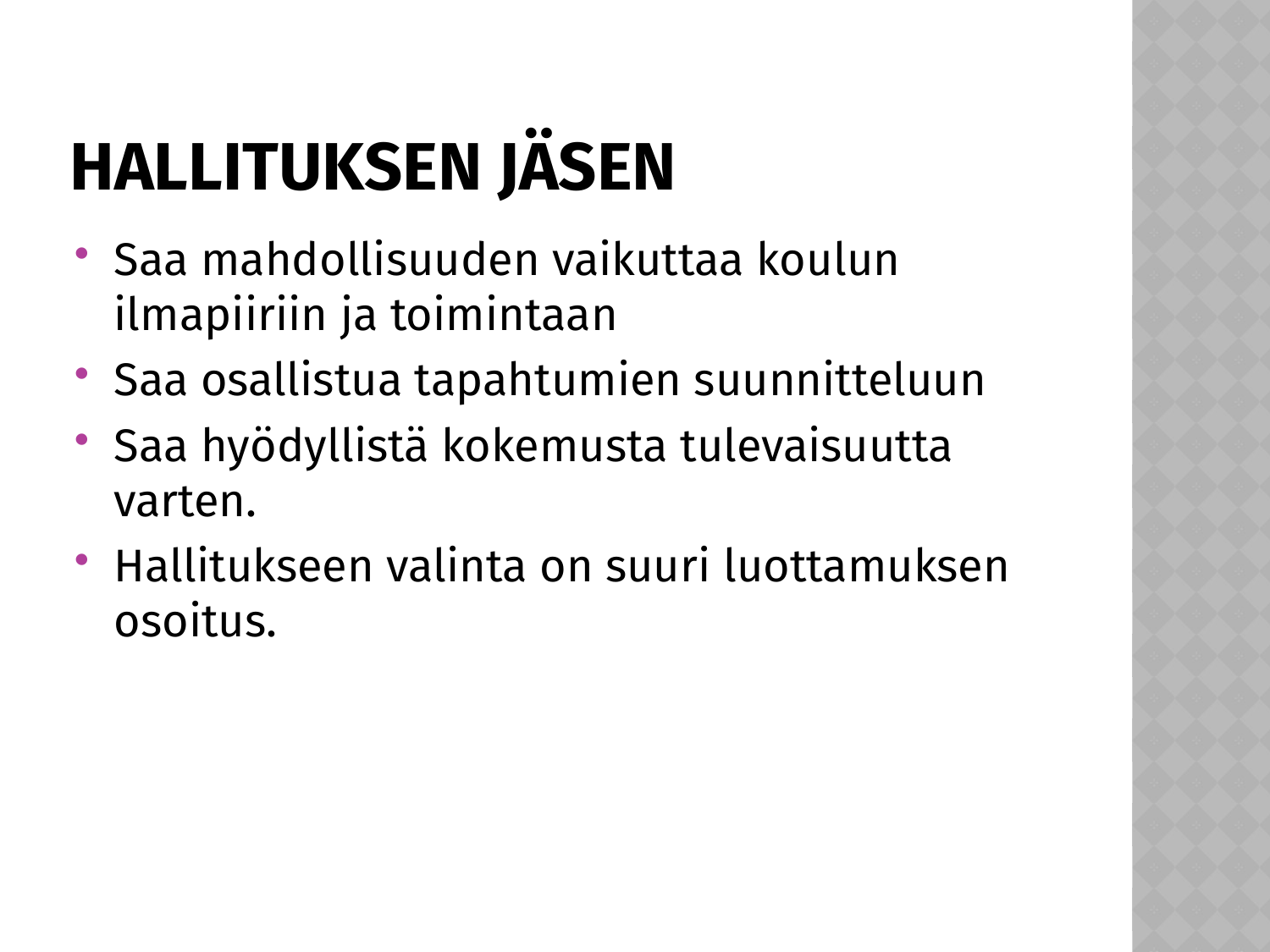

# Hallituksen jäsen
Saa mahdollisuuden vaikuttaa koulun ilmapiiriin ja toimintaan
Saa osallistua tapahtumien suunnitteluun
Saa hyödyllistä kokemusta tulevaisuutta varten.
Hallitukseen valinta on suuri luottamuksen osoitus.